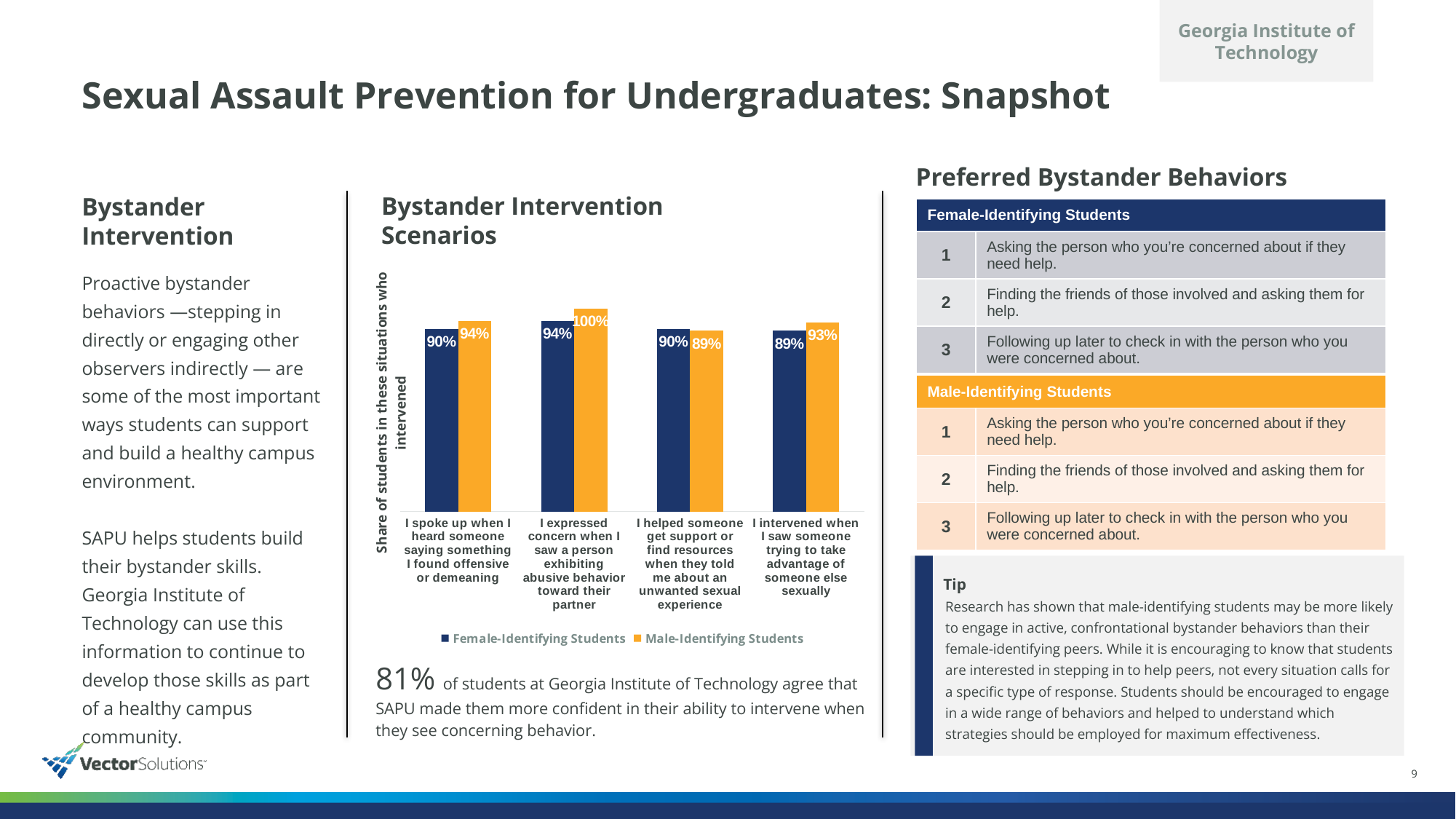

Georgia Institute of Technology
# Sexual Assault Prevention for Undergraduates: Snapshot
Preferred Bystander Behaviors
Bystander Intervention Scenarios
Bystander Intervention

| Female-Identifying Students |  |
| --- | --- |
| 1 | Asking the person who you’re concerned about if they need help. |
| 2 | Finding the friends of those involved and asking them for help. |
| 3 | Following up later to check in with the person who you were concerned about. |

### Chart

| Category | Female-Identifying Students | Male-Identifying Students |
|---|---|---|
| I spoke up when I heard someone saying something I found offensive or demeaning | 0.9 | 0.94 |
| I expressed concern when I saw a person exhibiting abusive behavior toward their partner | 0.94 | 1.0 |
| I helped someone get support or find resources when they told me about an unwanted sexual experience | 0.9 | 0.89 |
| I intervened when I saw someone trying to take advantage of someone else sexually | 0.89 | 0.93 |
Proactive bystander behaviors —stepping in directly or engaging other observers indirectly — are some of the most important ways students can support and build a healthy campus environment.

SAPU helps students build their bystander skills. Georgia Institute of Technology can use this information to continue to develop those skills as part of a healthy campus community.
| Male-Identifying Students |  |
| --- | --- |
| 1 | Asking the person who you’re concerned about if they need help. |
| 2 | Finding the friends of those involved and asking them for help. |
| 3 | Following up later to check in with the person who you were concerned about. |
Tip
Research has shown that male-identifying students may be more likely to engage in active, confrontational bystander behaviors than their female-identifying peers. While it is encouraging to know that students are interested in stepping in to help peers, not every situation calls for a specific type of response. Students should be encouraged to engage in a wide range of behaviors and helped to understand which strategies should be employed for maximum effectiveness.

81% of students at Georgia Institute of Technology agree that SAPU made them more confident in their ability to intervene when they see concerning behavior.
9